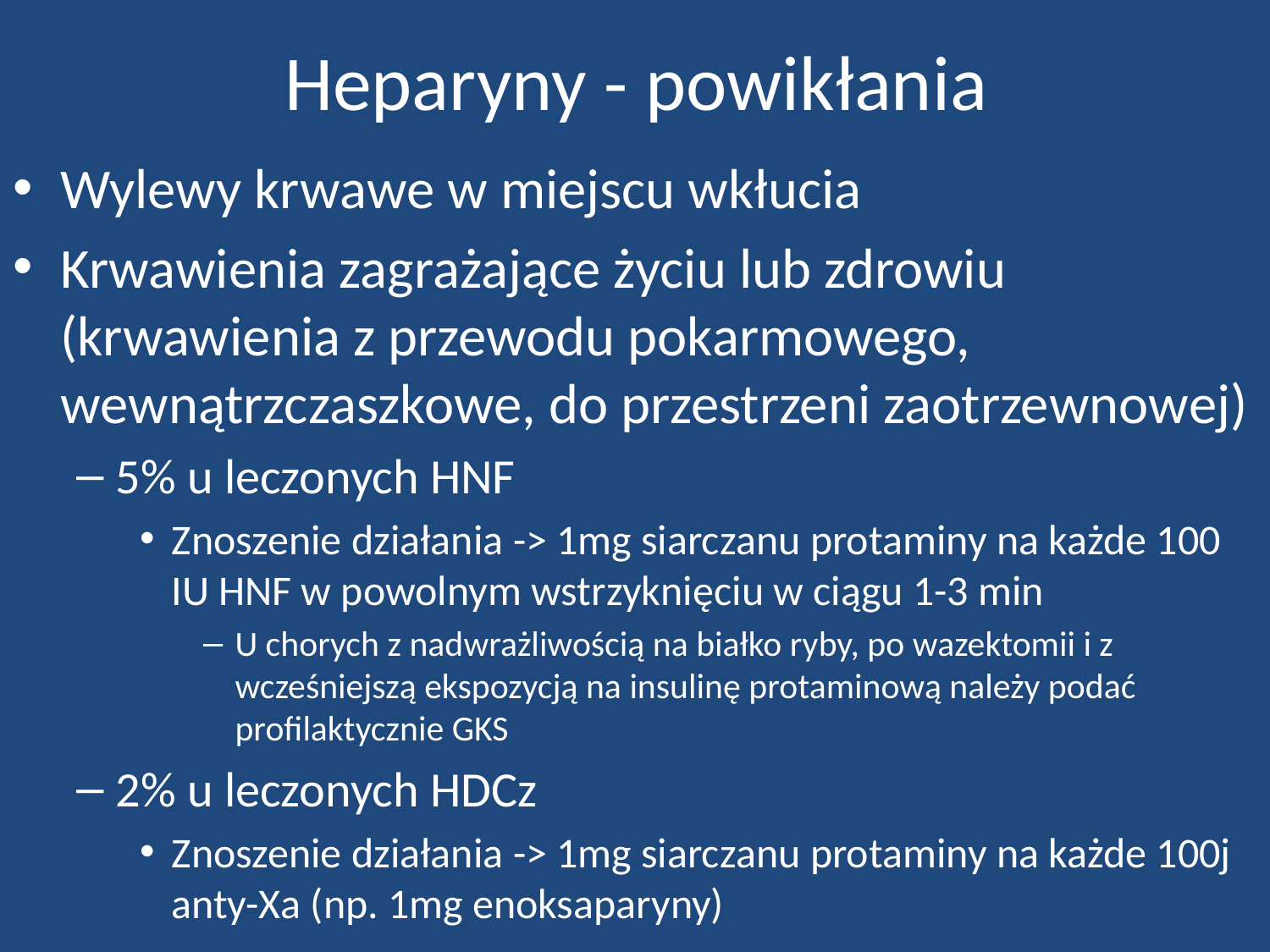

# Heparyny - powikłania
Wylewy krwawe w miejscu wkłucia
Krwawienia zagrażające życiu lub zdrowiu (krwawienia z przewodu pokarmowego, wewnątrzczaszkowe, do przestrzeni zaotrzewnowej)
5% u leczonych HNF
Znoszenie działania -> 1mg siarczanu protaminy na każde 100 IU HNF w powolnym wstrzyknięciu w ciągu 1-3 min
U chorych z nadwrażliwością na białko ryby, po wazektomii i z wcześniejszą ekspozycją na insulinę protaminową należy podać profilaktycznie GKS
2% u leczonych HDCz
Znoszenie działania -> 1mg siarczanu protaminy na każde 100j anty-Xa (np. 1mg enoksaparyny)